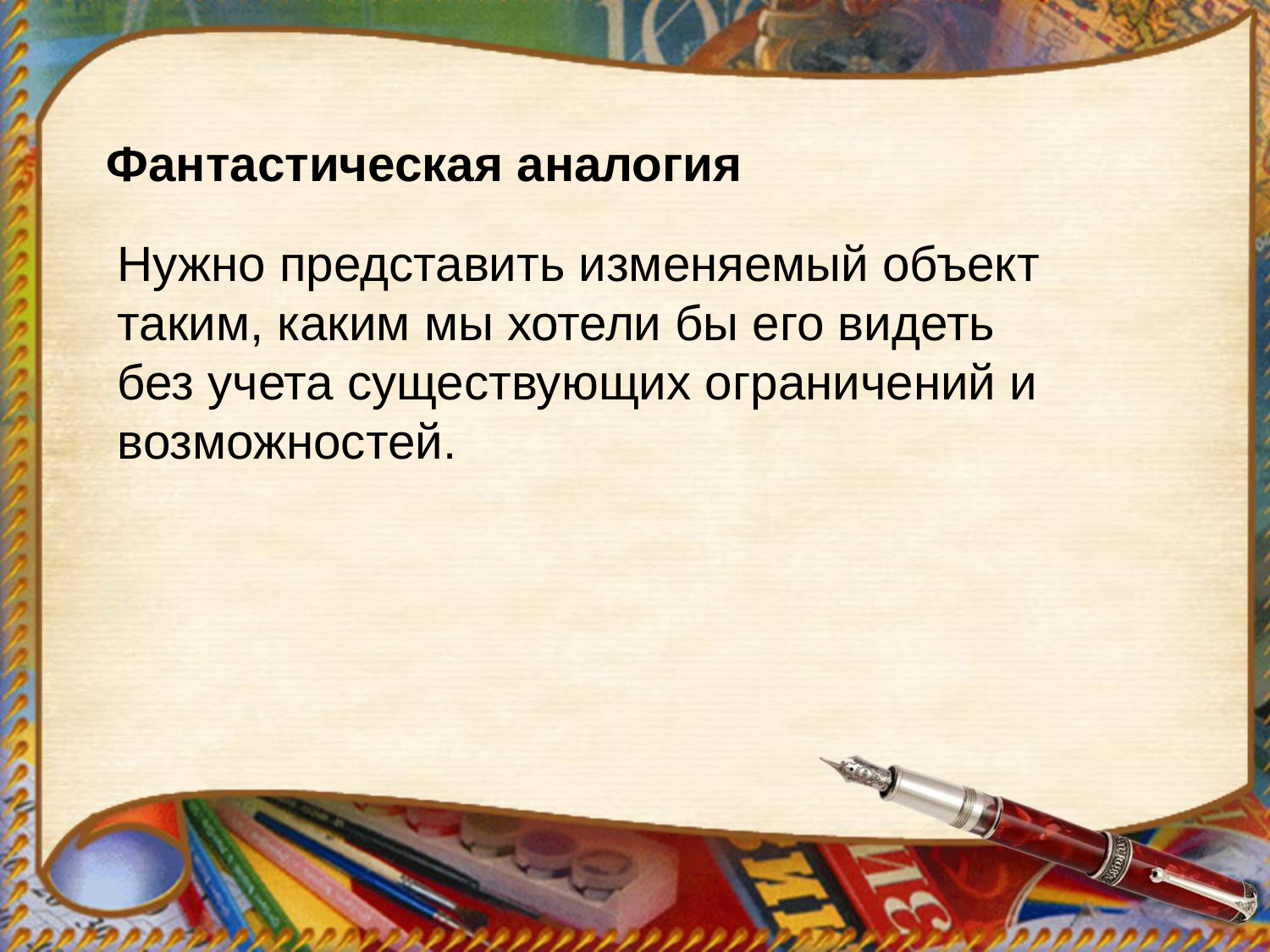

Фантастическая аналогия
Нужно представить изменяемый объект таким, каким мы хотели бы его видеть без учета существующих ограничений и возможностей.